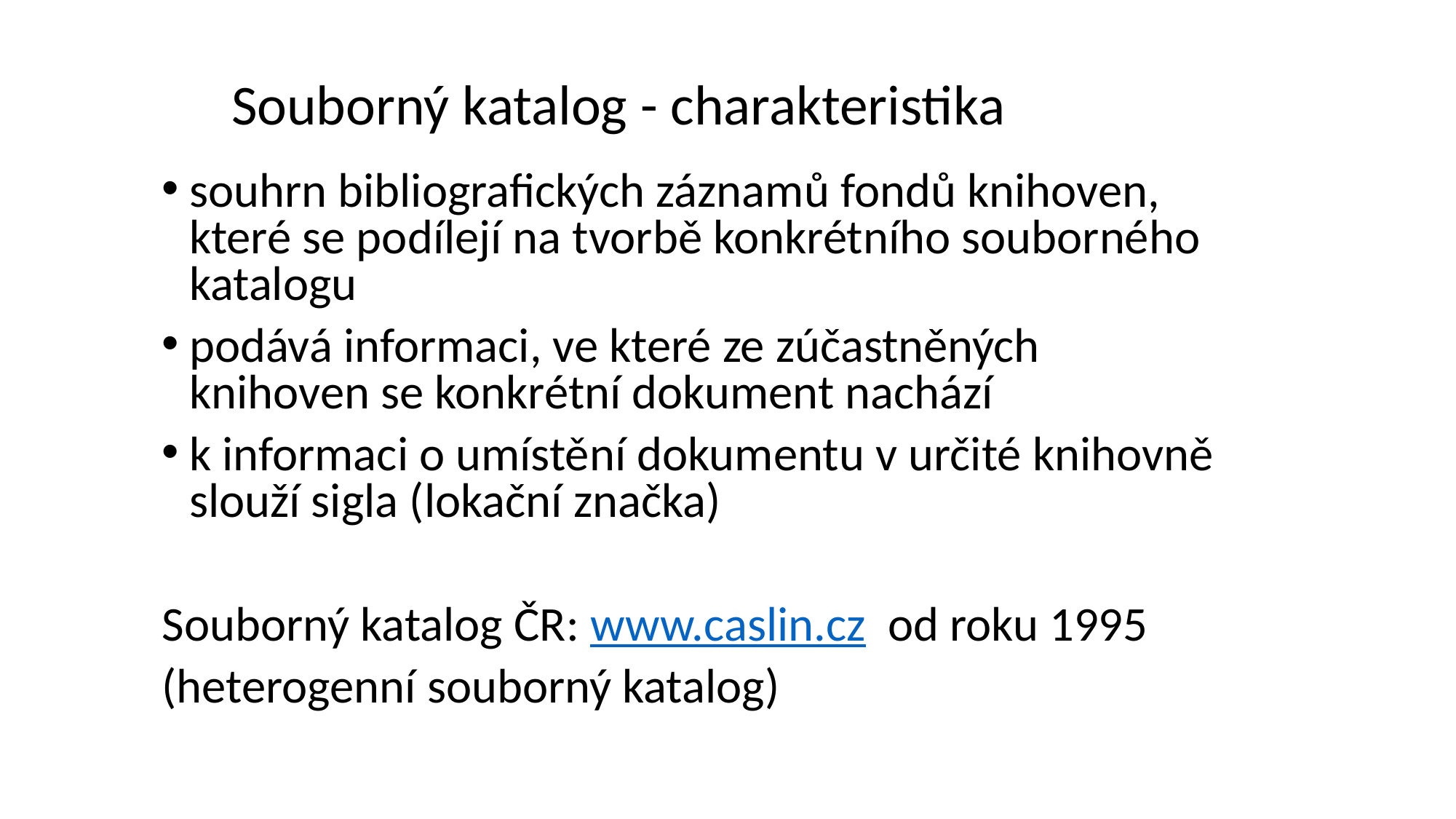

# Souborný katalog - charakteristika
souhrn bibliografických záznamů fondů knihoven, které se podílejí na tvorbě konkrétního souborného katalogu
podává informaci, ve které ze zúčastněných knihoven se konkrétní dokument nachází
k informaci o umístění dokumentu v určité knihovně slouží sigla (lokační značka)

Souborný katalog ČR: www.caslin.cz  od roku 1995
(heterogenní souborný katalog)